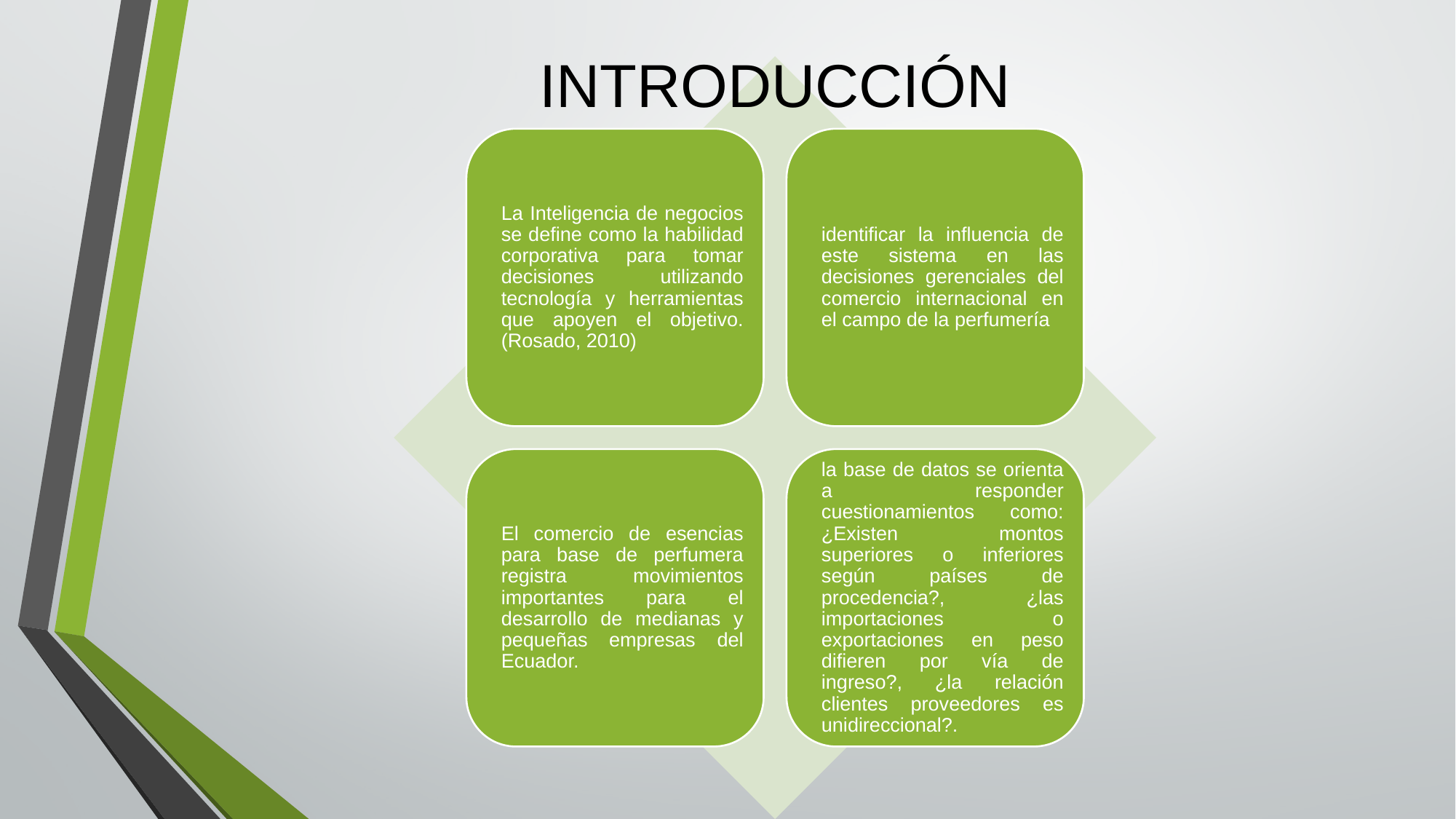

# INTRODUCCIÓN
La Inteligencia de negocios se define como la habilidad corporativa para tomar decisiones utilizando tecnología y herramientas que apoyen el objetivo. (Rosado, 2010)
identificar la influencia de este sistema en las decisiones gerenciales del comercio internacional en el campo de la perfumería
El comercio de esencias para base de perfumera registra movimientos importantes para el desarrollo de medianas y pequeñas empresas del Ecuador.
la base de datos se orienta a responder cuestionamientos como: ¿Existen montos superiores o inferiores según países de procedencia?, ¿las importaciones o exportaciones en peso difieren por vía de ingreso?, ¿la relación clientes proveedores es unidireccional?.